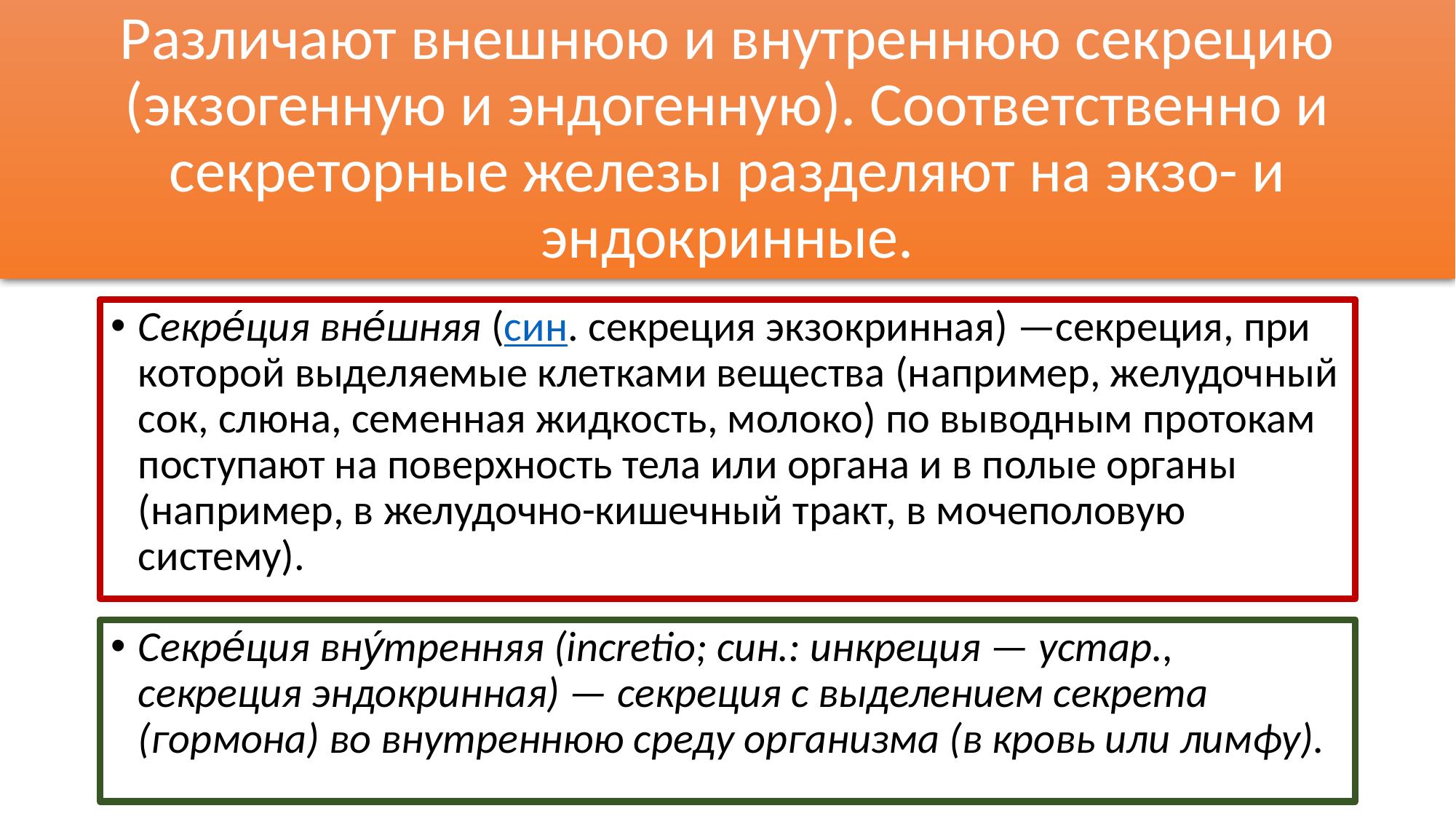

# Различают внешнюю и внутреннюю секрецию (экзогенную и эндогенную). Соответственно и секреторные железы разделяют на экзо- и эндокринные.
Секре́ция вне́шняя (син. секреция экзокринная) —секреция, при которой выделяемые клетками вещества (например, желудочный сок, слюна, семенная жидкость, молоко) по выводным протокам поступают на поверхность тела или органа и в полые органы (например, в желудочно-кишечный тракт, в мочеполовую систему).
Секре́ция вну́тренняя (incretio; син.: инкреция — устар., секреция эндокринная) — секреция с выделением секрета (гормона) во внутреннюю среду организма (в кровь или лимфу).